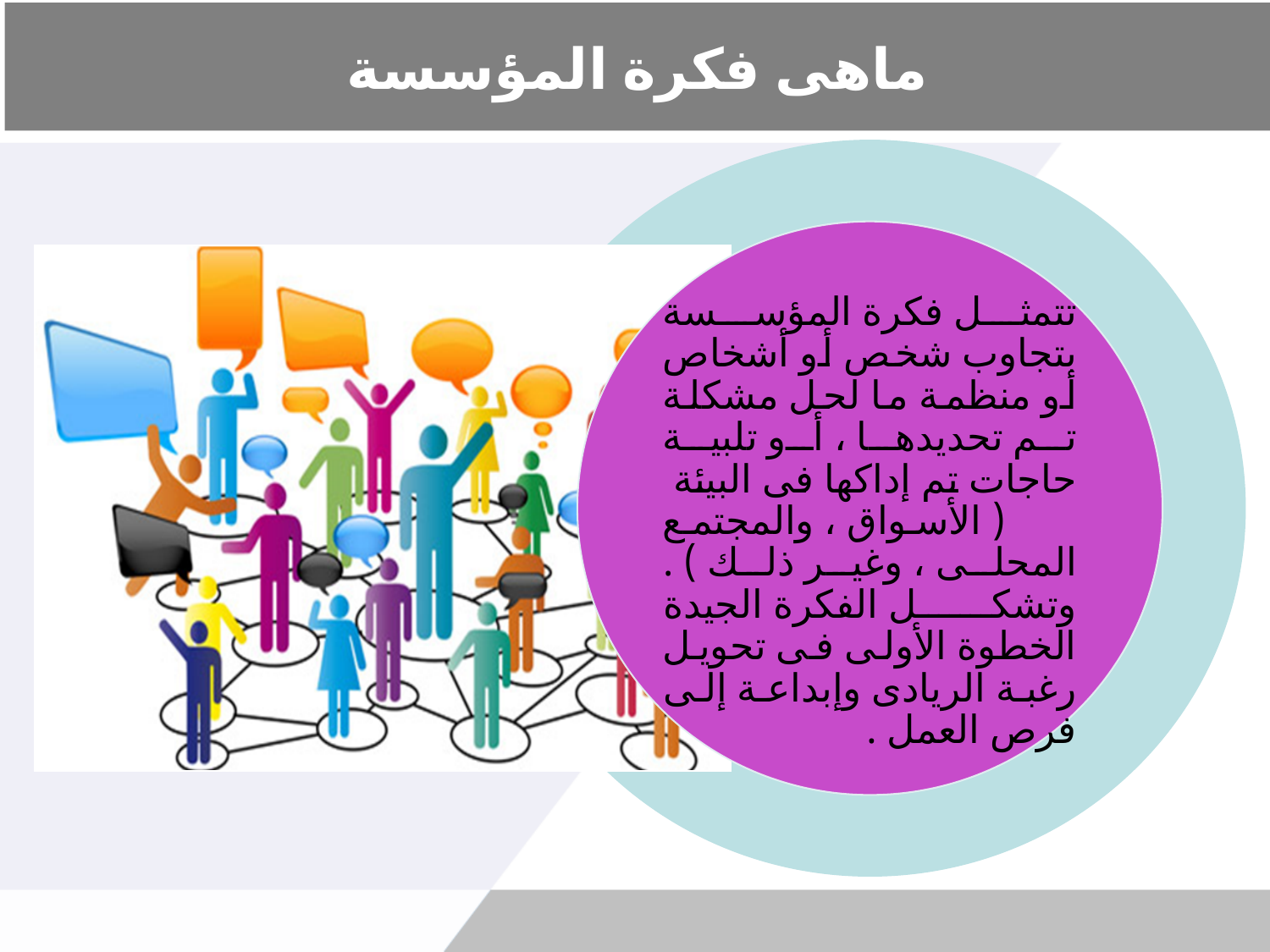

# ماهى فكرة المؤسسة

تتمثل فكرة المؤسسة بتجاوب شخص أو أشخاص أو منظمة ما لحل مشكلة تم تحديدها ، أو تلبية حاجات تم إداكها فى البيئة         ( الأسواق ، والمجتمع المحلى ، وغير ذلك ) . وتشكل الفكرة الجيدة الخطوة الأولى فى تحويل رغبة الريادى وإبداعة إلى فرص العمل .